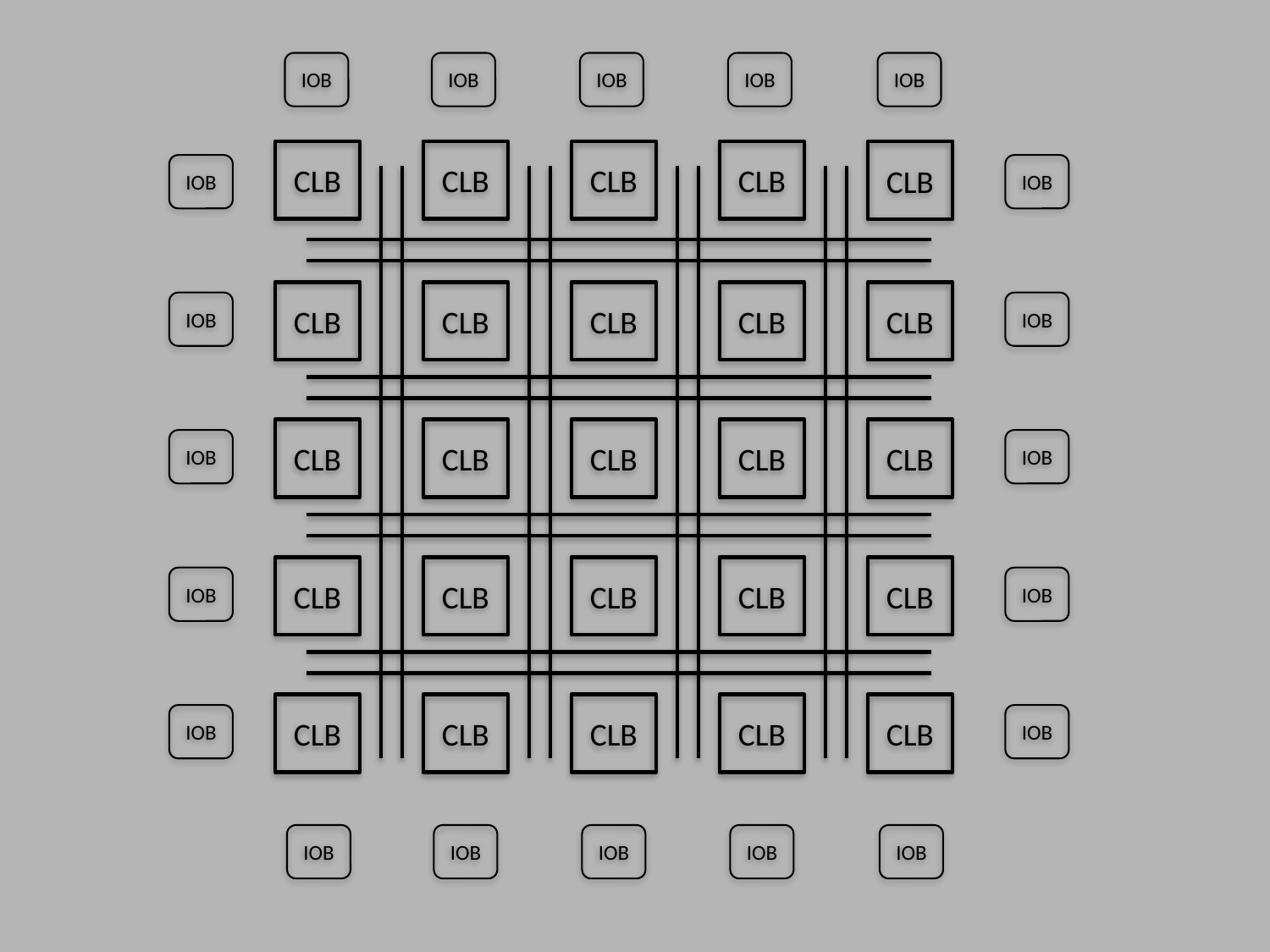

IOB
IOB
IOB
IOB
IOB
CLB
CLB
CLB
CLB
CLB
IOB
IOB
CLB
CLB
CLB
CLB
CLB
IOB
IOB
CLB
CLB
CLB
CLB
CLB
IOB
IOB
CLB
CLB
CLB
CLB
CLB
IOB
IOB
CLB
CLB
CLB
CLB
CLB
IOB
IOB
IOB
IOB
IOB
IOB
IOB